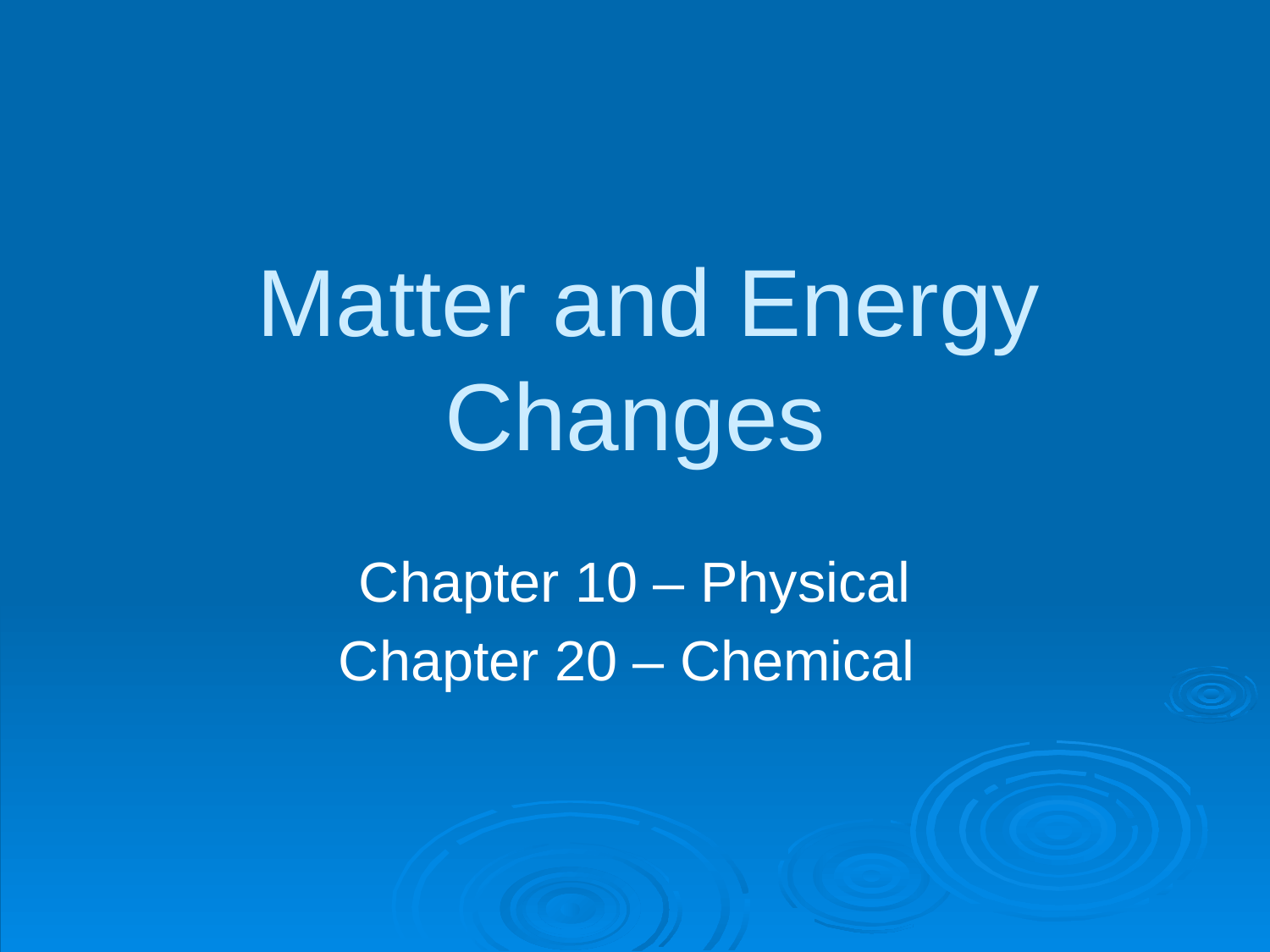

# Matter and Energy Changes
Chapter 10 – Physical
Chapter 20 – Chemical